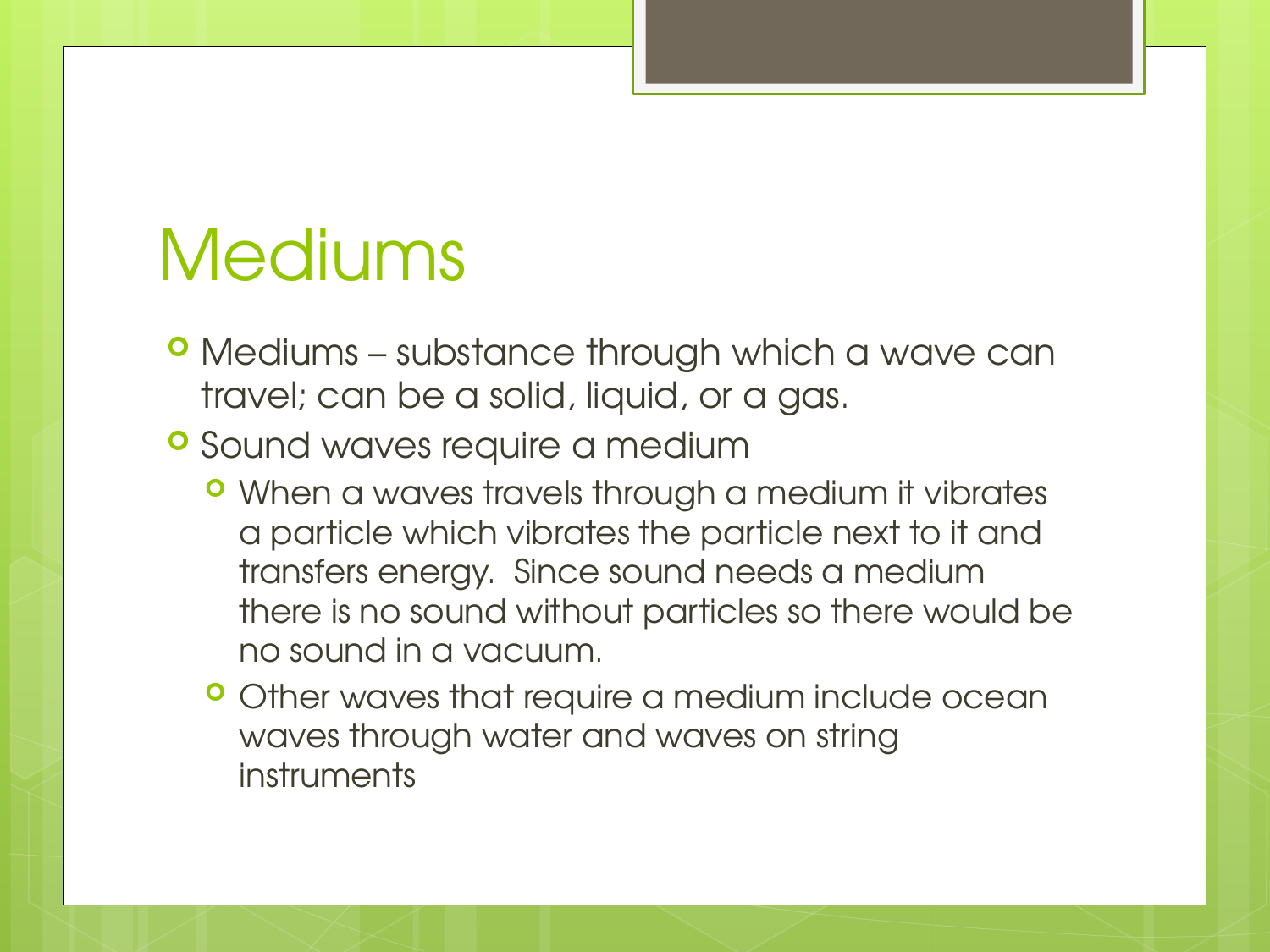

# Mediums
Mediums – substance through which a wave can travel; can be a solid, liquid, or a gas.
Sound waves require a medium
When a waves travels through a medium it vibrates a particle which vibrates the particle next to it and transfers energy.  Since sound needs a medium there is no sound without particles so there would be no sound in a vacuum.
Other waves that require a medium include ocean waves through water and waves on string instruments